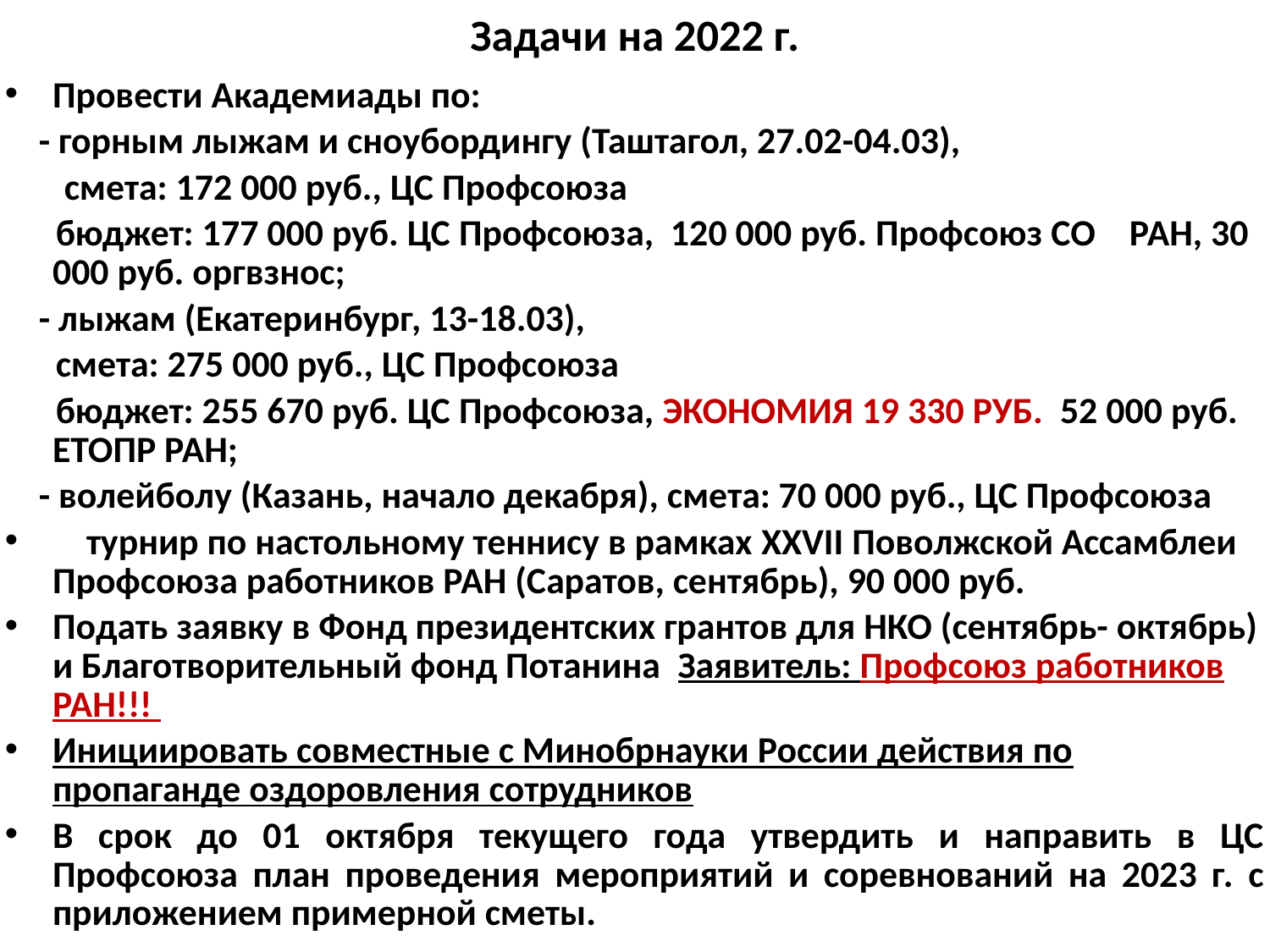

# Задачи на 2022 г.
Провести Академиады по:
    - горным лыжам и сноубордингу (Таштагол, 27.02-04.03),
       смета: 172 000 руб., ЦС Профсоюза
      бюджет: 177 000 руб. ЦС Профсоюза,  120 000 руб. Профсоюз СО    РАН, 30 000 руб. оргвзнос;
    - лыжам (Екатеринбург, 13-18.03),
      смета: 275 000 руб., ЦС Профсоюза
      бюджет: 255 670 руб. ЦС Профсоюза, ЭКОНОМИЯ 19 330 РУБ.  52 000 руб. ЕТОПР РАН;
    - волейболу (Казань, начало декабря), смета: 70 000 руб., ЦС Профсоюза
    турнир по настольному теннису в рамках XXVII Поволжской Ассамблеи Профсоюза работников РАН (Саратов, сентябрь), 90 000 руб.
Подать заявку в Фонд президентских грантов для НКО (сентябрь- октябрь) и Благотворительный фонд Потанина  Заявитель: Профсоюз работников РАН!!!
Инициировать совместные с Минобрнауки России действия по пропаганде оздоровления сотрудников
В срок до 01 октября текущего года утвердить и направить в ЦС Профсоюза план проведения мероприятий и соревнований на 2023 г. с приложением примерной сметы.